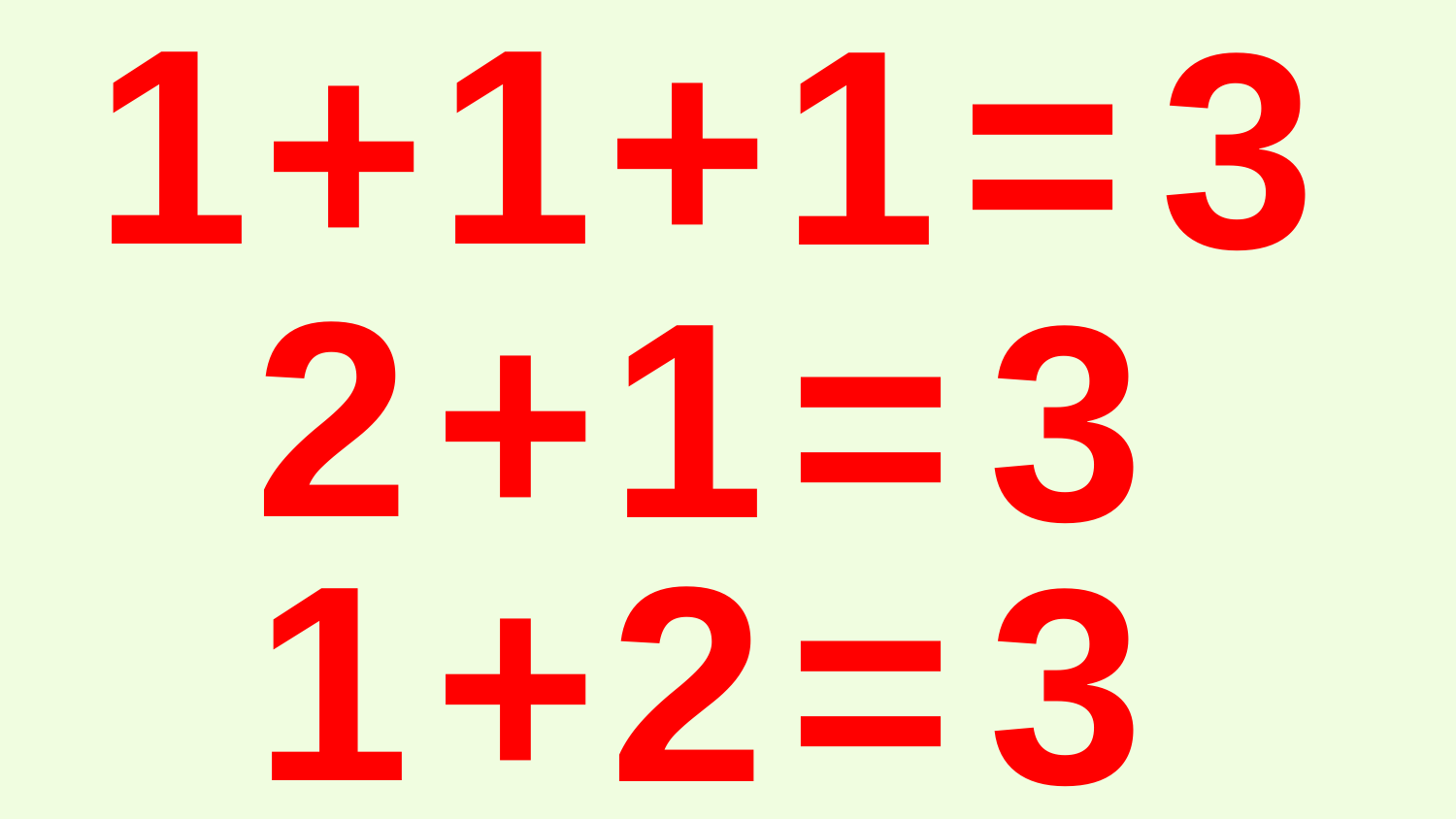

1
1
1
+
3
=
+
2
1
+
3
=
1
2
+
3
=